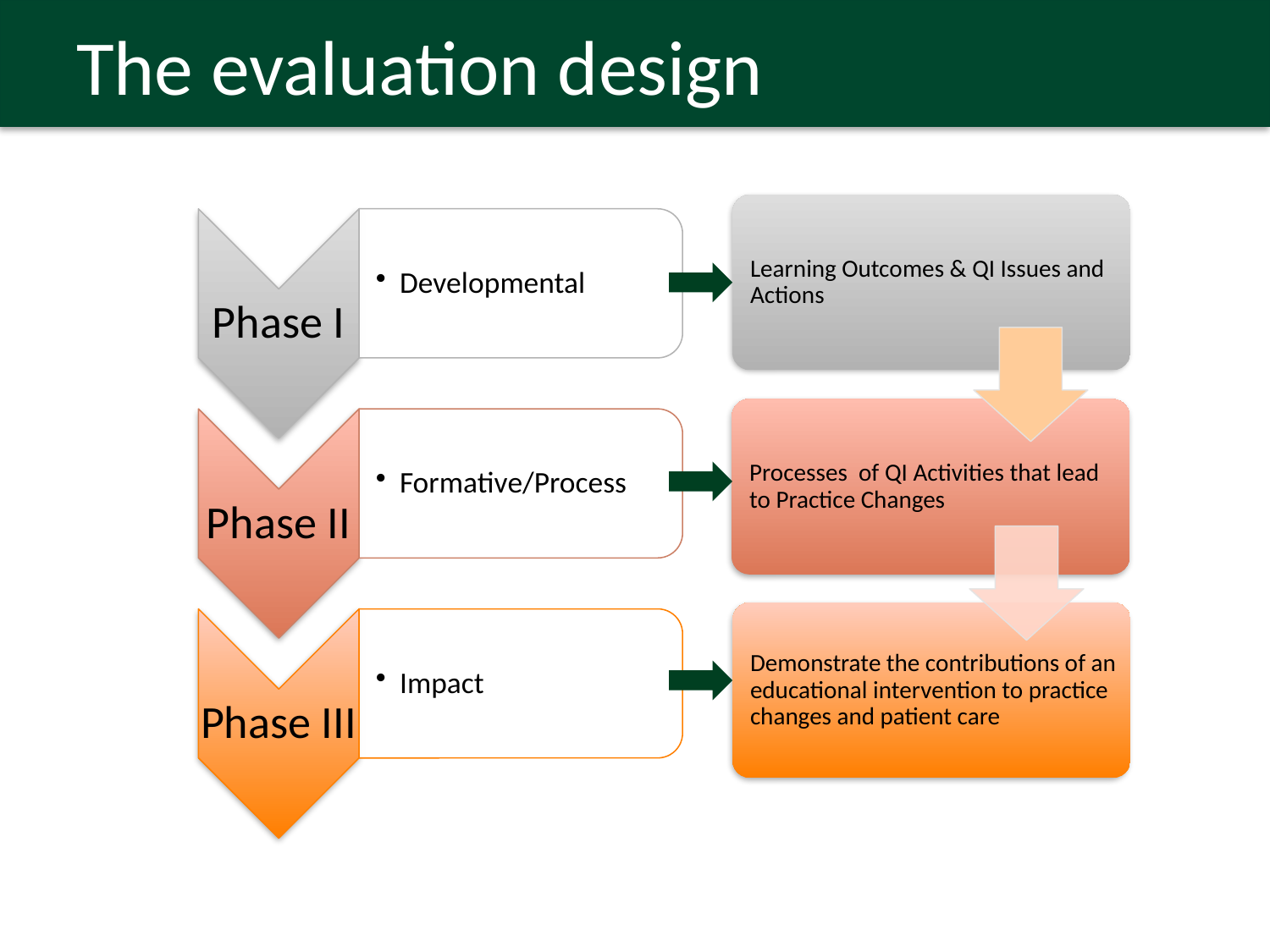

# The evaluation design
Learning Outcomes & QI Issues and Actions
Processes  of QI Activities that lead to Practice Changes
Demonstrate the contributions of an educational intervention to practice changes and patient care

Phase I
Developmental
Phase II
Formative/Process
Phase III
Impact